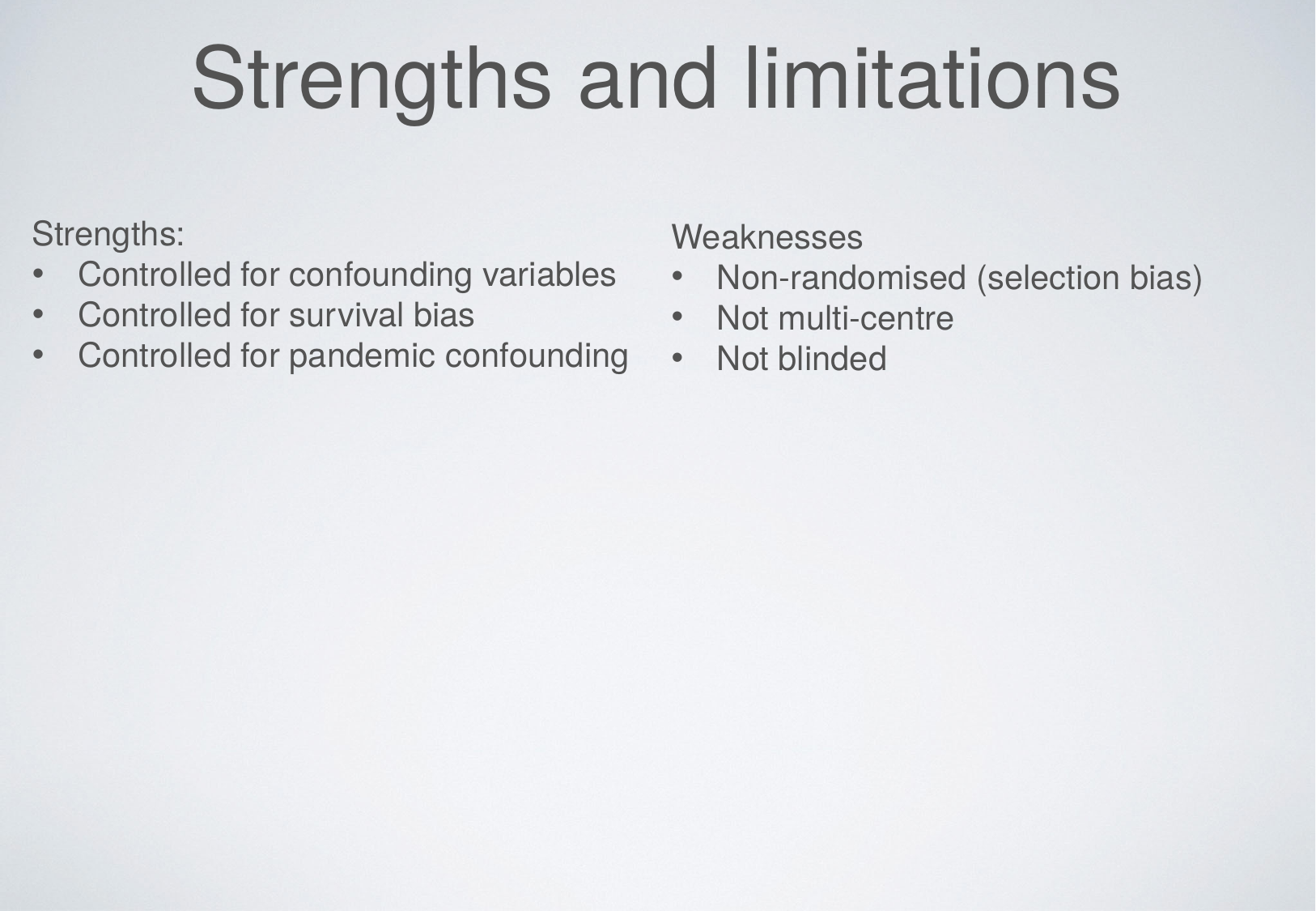

Strengths and limitations
Strengths:
Controlled for confounding variables
Controlled for survival bias
Controlled for pandemic confounding
Weaknesses
Non-randomised (selection bias)
Not multi-centre
Not blinded